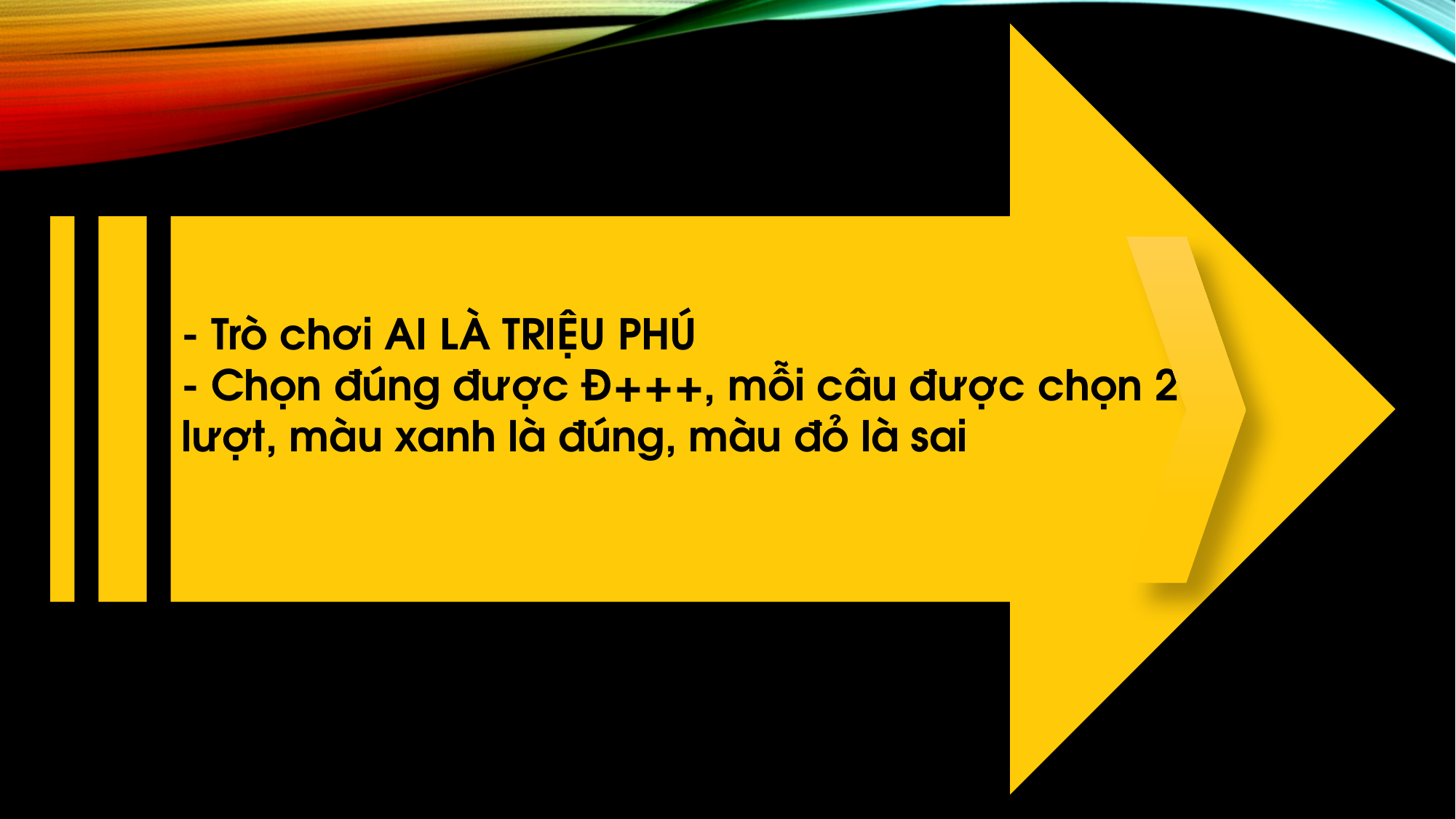

- Trò chơi AI LÀ TRIỆU PHÚ
- Chọn đúng được Đ+++, mỗi câu được chọn 2 lượt, màu xanh là đúng, màu đỏ là sai